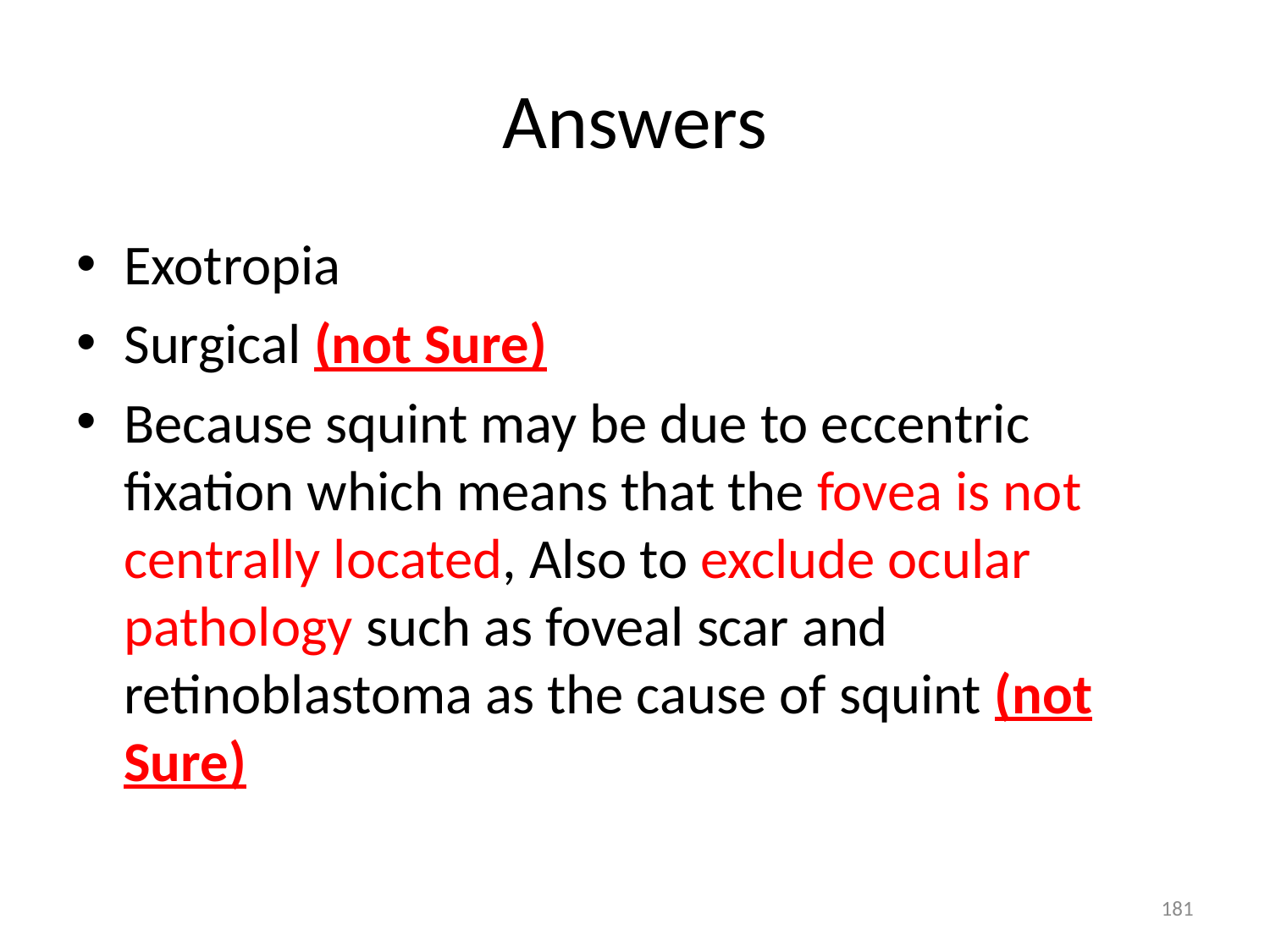

# Answers
Exotropia
Surgical (not Sure)
Because squint may be due to eccentric fixation which means that the fovea is not centrally located, Also to exclude ocular pathology such as foveal scar and retinoblastoma as the cause of squint (not Sure)

181